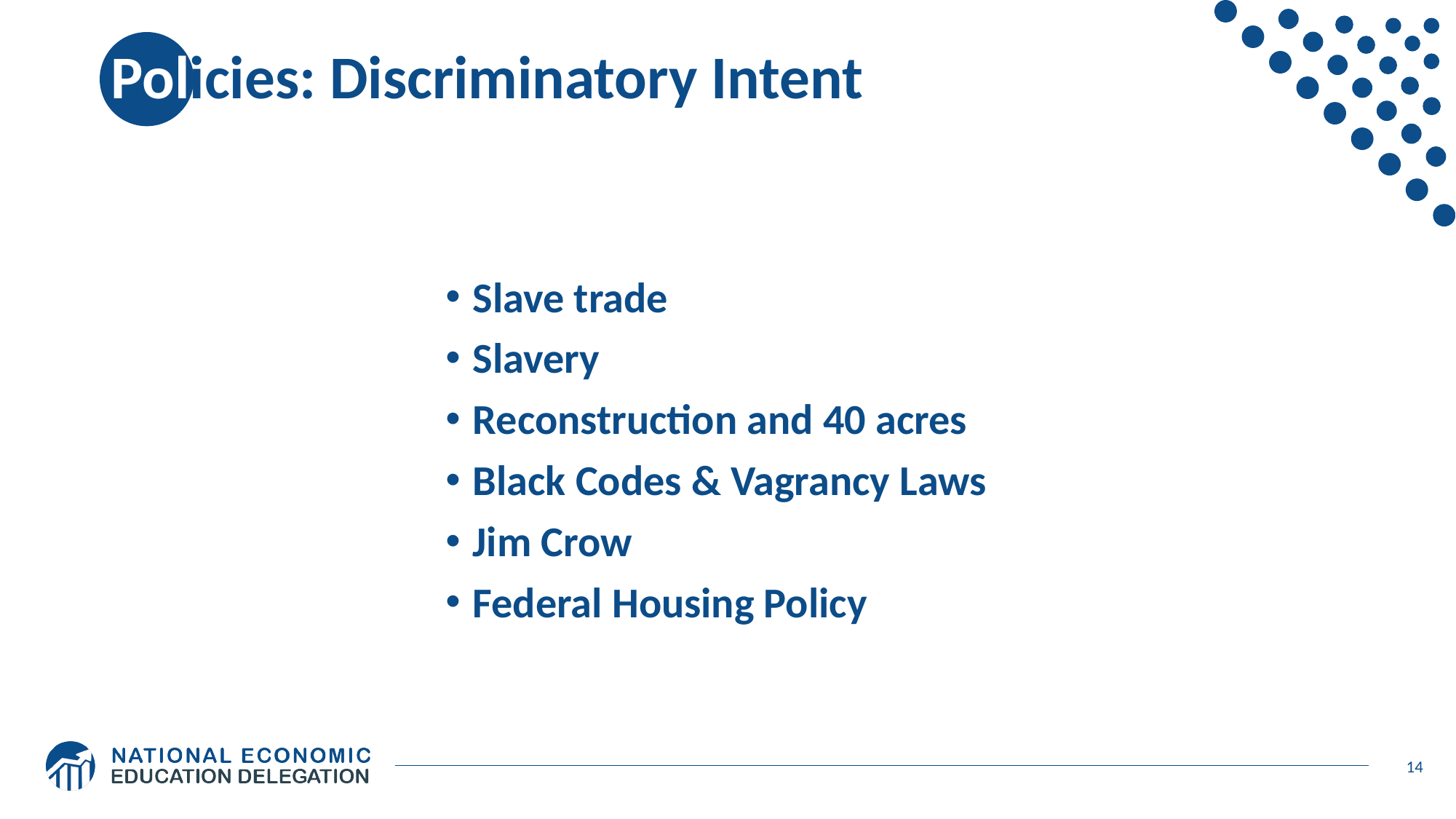

# Policies: Discriminatory Intent
Slave trade
Slavery
Reconstruction and 40 acres
Black Codes & Vagrancy Laws
Jim Crow
Federal Housing Policy
14